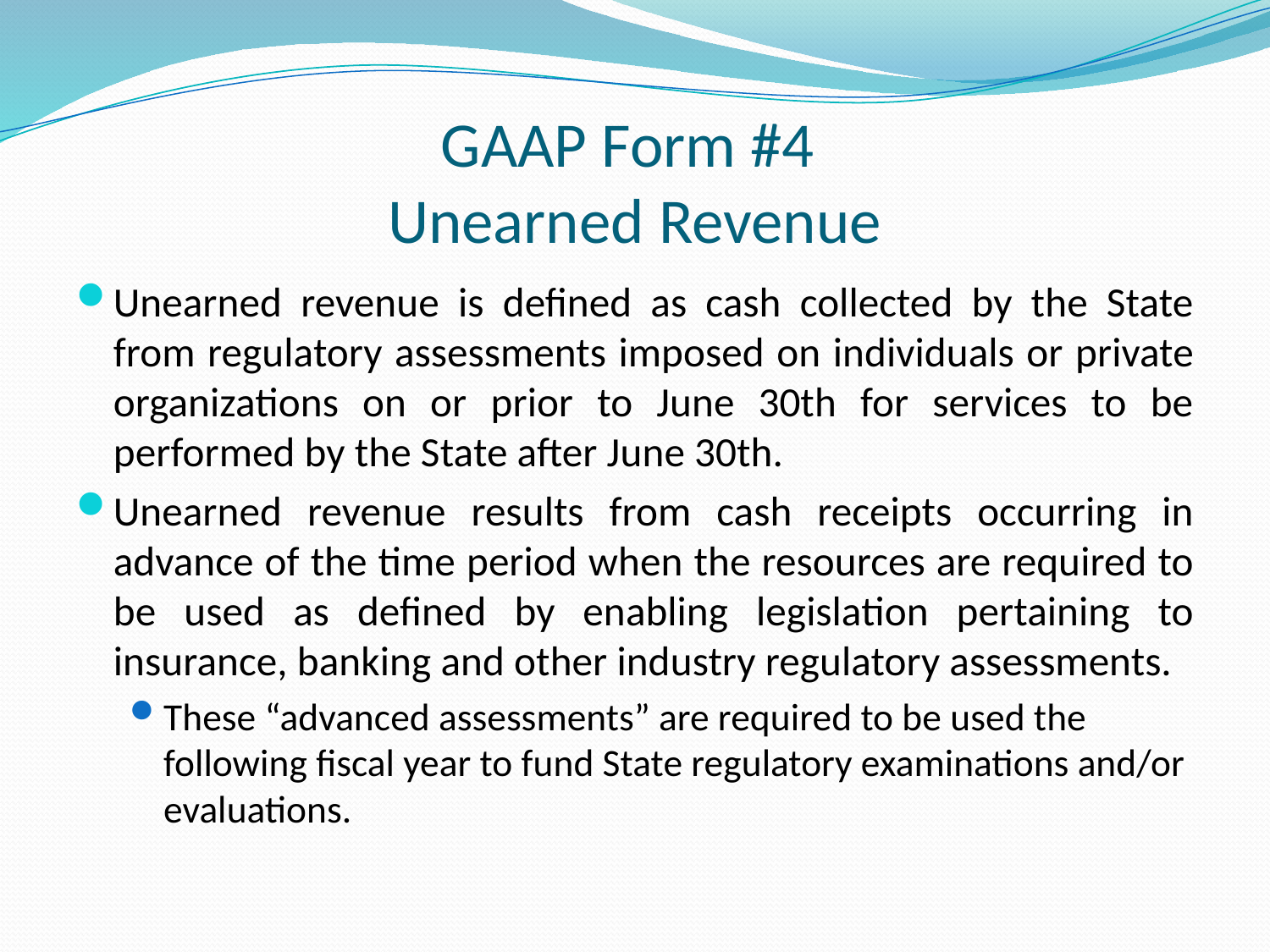

# GAAP Form #4 Unearned Revenue
Unearned revenue is defined as cash collected by the State from regulatory assessments imposed on individuals or private organizations on or prior to June 30th for services to be performed by the State after June 30th.
Unearned revenue results from cash receipts occurring in advance of the time period when the resources are required to be used as defined by enabling legislation pertaining to insurance, banking and other industry regulatory assessments.
These “advanced assessments” are required to be used the following fiscal year to fund State regulatory examinations and/or evaluations.